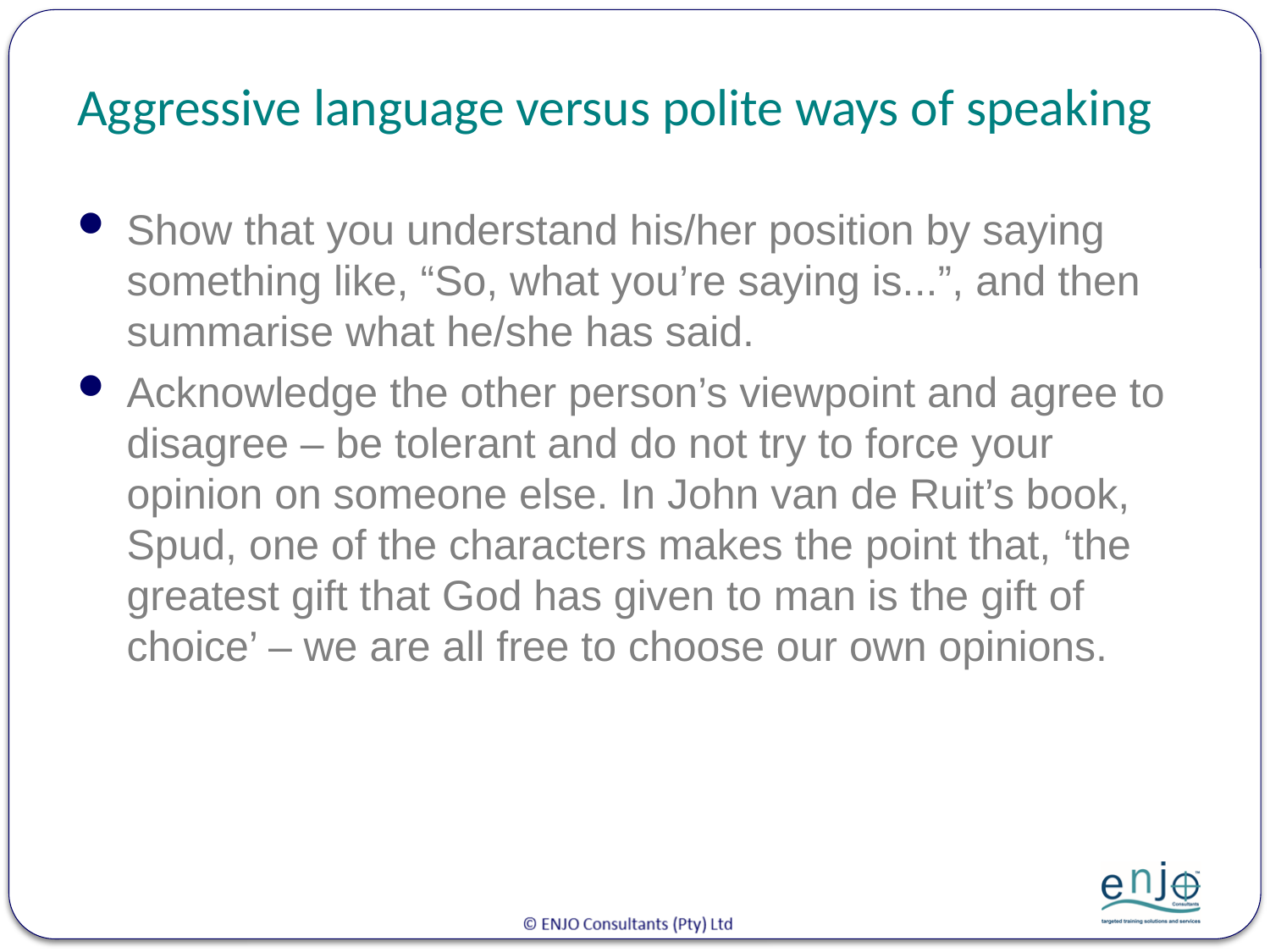

# Aggressive language versus polite ways of speaking
Show that you understand his/her position by saying something like, “So, what you’re saying is...”, and then summarise what he/she has said.
Acknowledge the other person’s viewpoint and agree to disagree – be tolerant and do not try to force your opinion on someone else. In John van de Ruit’s book, Spud, one of the characters makes the point that, ‘the greatest gift that God has given to man is the gift of choice’ – we are all free to choose our own opinions.